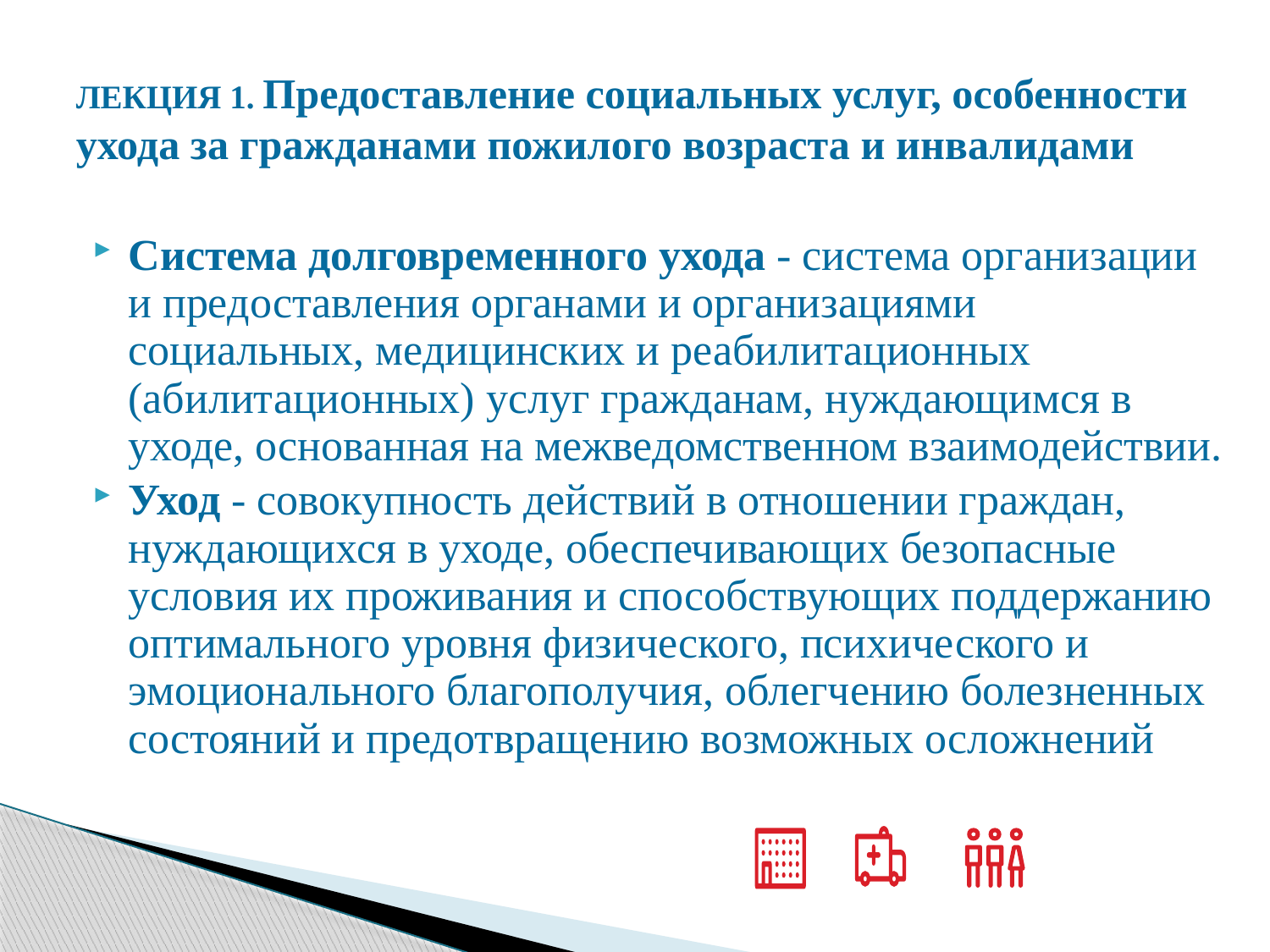

# ЛЕКЦИЯ 1. Предоставление социальных услуг, особенности ухода за гражданами пожилого возраста и инвалидами
Система долговременного ухода - система организации и предоставления органами и организациями социальных, медицинских и реабилитационных (абилитационных) услуг гражданам, нуждающимся в уходе, основанная на межведомственном взаимодействии.
Уход - совокупность действий в отношении граждан, нуждающихся в уходе, обеспечивающих безопасные условия их проживания и способствующих поддержанию оптимального уровня физического, психического и эмоционального благополучия, облегчению болезненных состояний и предотвращению возможных осложнений